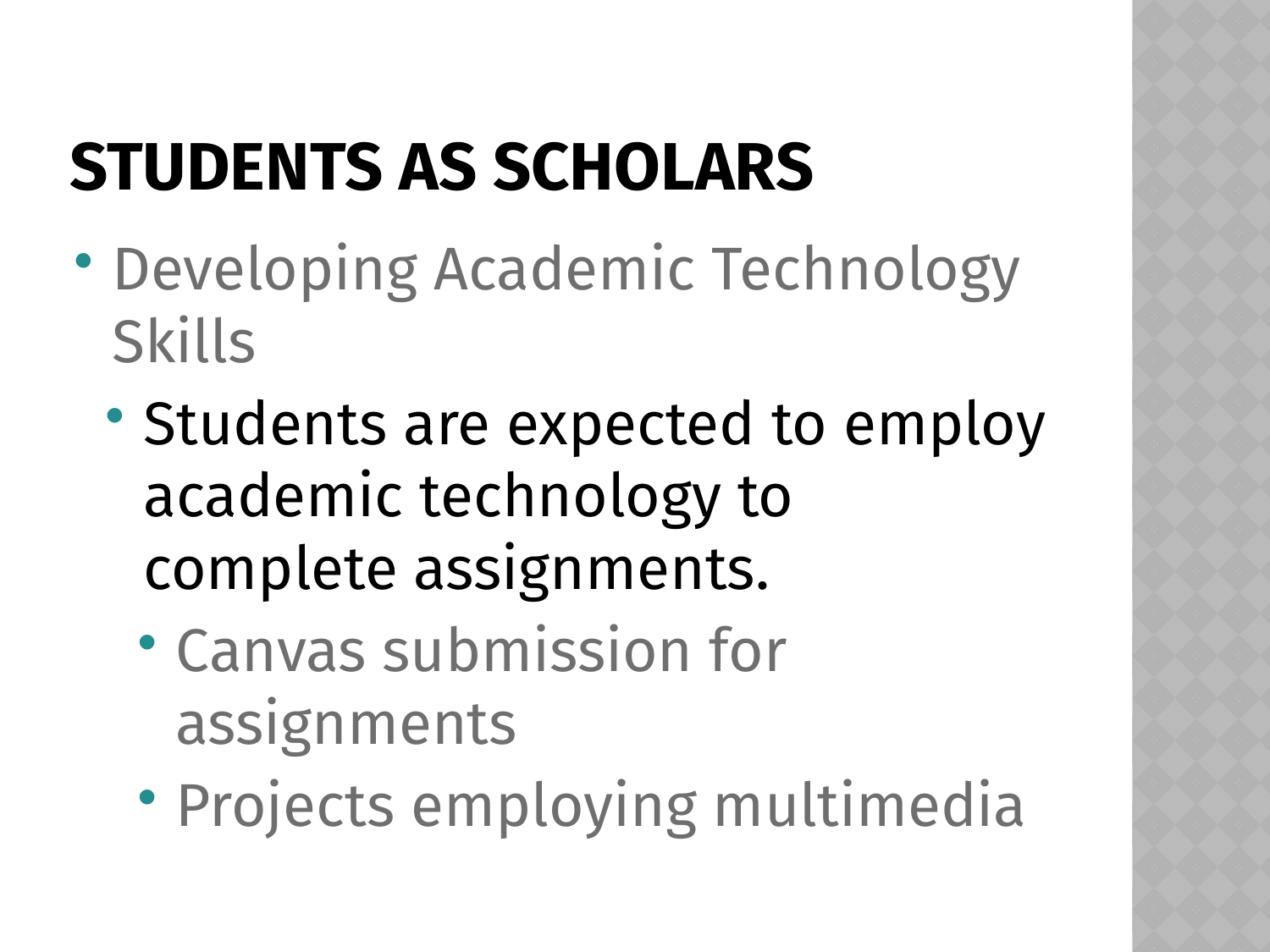

# Students as Scholars
Developing Academic Technology Skills
Students are expected to employ academic technology to complete assignments.
Canvas submission for assignments
Projects employing multimedia